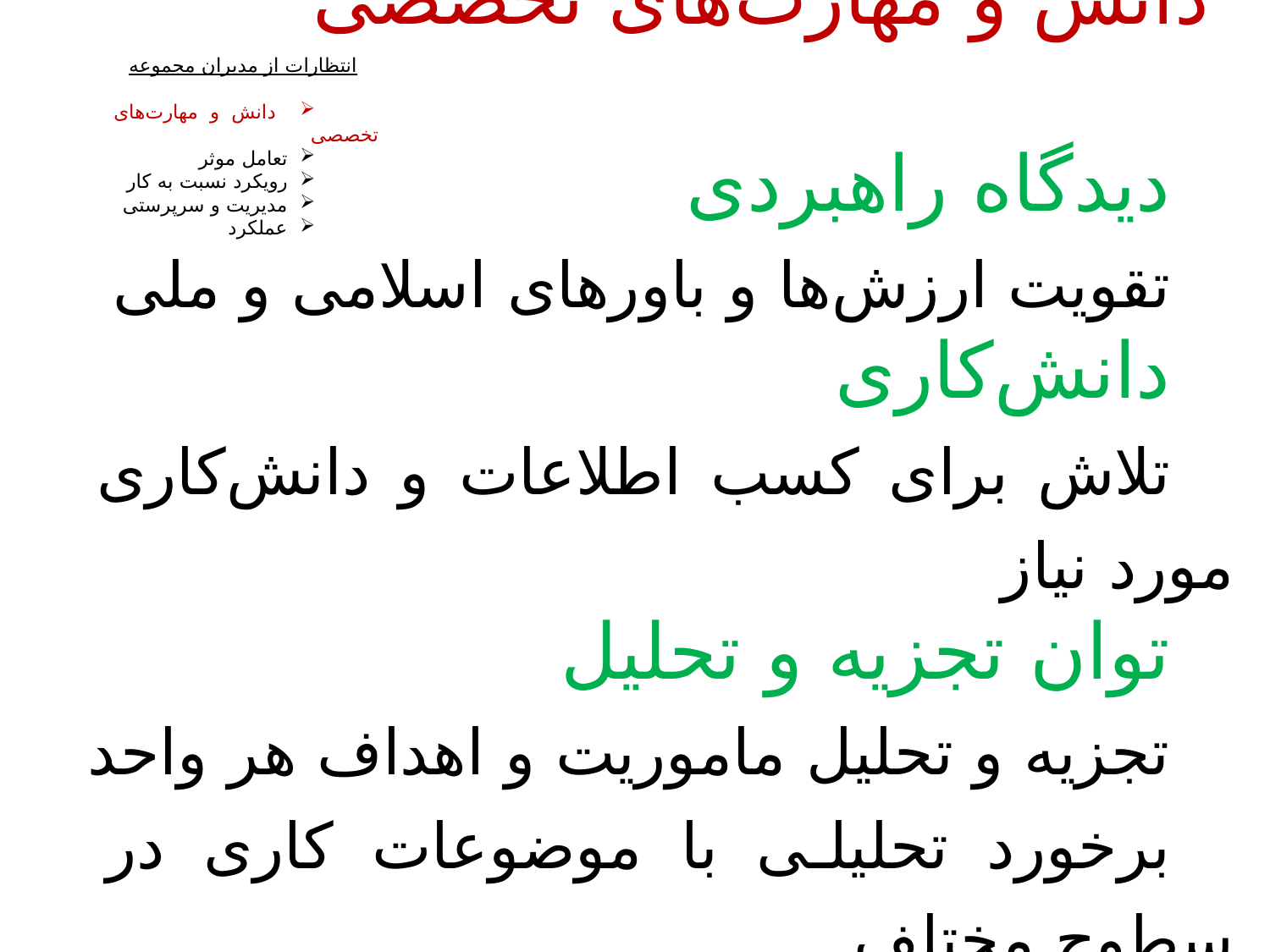

دانش و مهارت‌های تخصصی

دیدگاه راهبردی
	تقویت ارزش‌ها و باورهای اسلامی و ملی
دانش‌کاری
	تلاش برای کسب اطلاعات و دانش‌کاری مورد نیاز
توان تجزیه و تحلیل
	تجزیه و تحلیل ماموریت و اهداف هر واحد
	برخورد تحلیلی با موضوعات کاری در سطوح مختلف
انتظارات از مدیران مجموعه

  دانش و مهارت‌های تخصصی
  تعامل موثر
  رویکرد نسبت به کار
  مدیریت و سرپرستی
  عملکرد